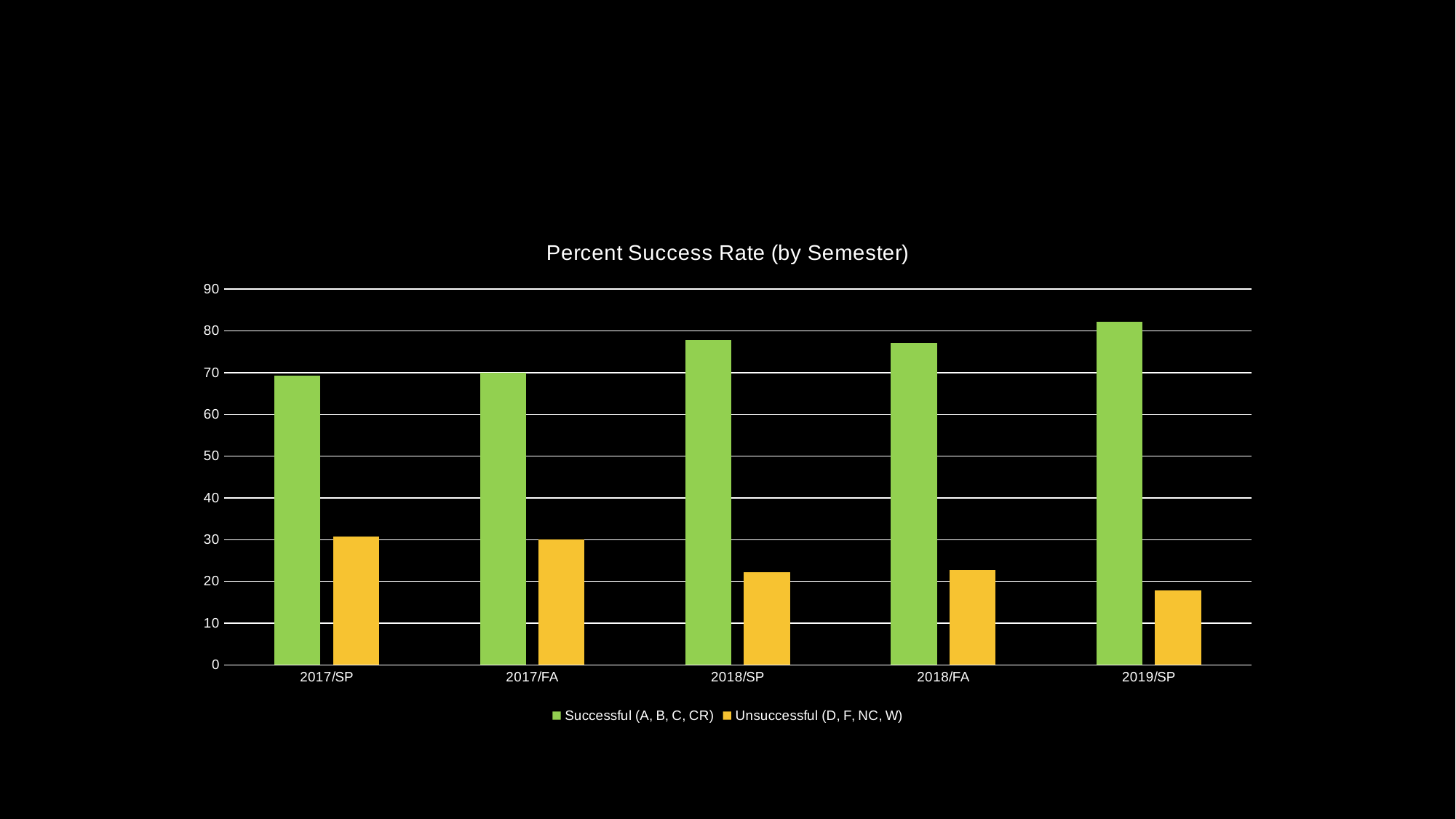

### Chart: Percent Success Rate (by Semester)

| Category | Successful (A, B, C, CR) | Unsuccessful (D, F, NC, W) |
|---|---|---|
| 2017/SP | 69.23076923076923 | 30.76923076923077 |
| 2017/FA | 70.0 | 30.0 |
| 2018/SP | 77.77777777777779 | 22.22222222222222 |
| 2018/FA | 77.19298245614034 | 22.807017543859647 |
| 2019/SP | 82.17054263565892 | 17.829457364341085 |